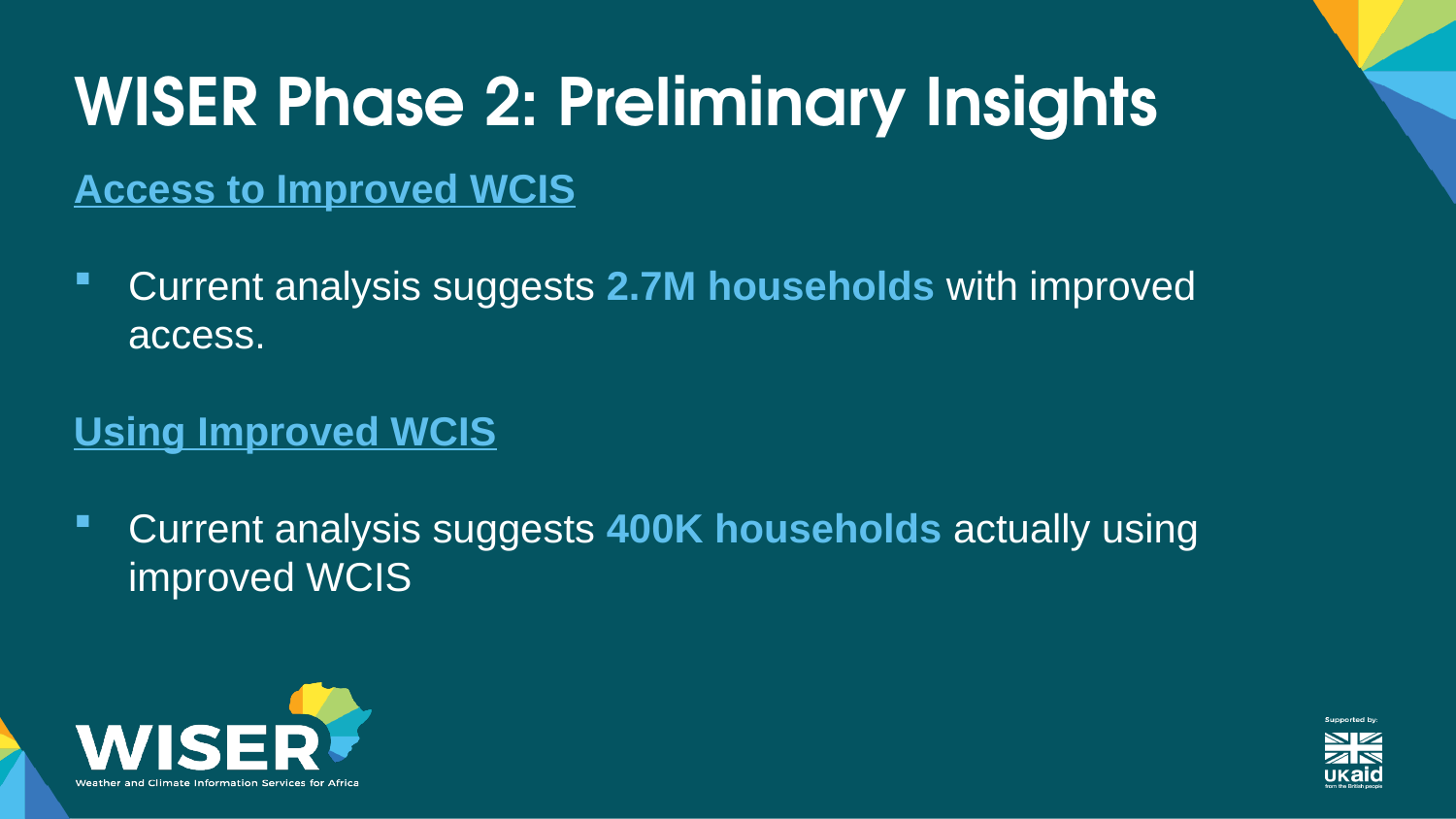

# WISER Phase 2: Preliminary Insights
Access to Improved WCIS

Current analysis suggests 2.7M households with improved access.

Using Improved WCIS

Current analysis suggests 400K households actually using improved WCIS